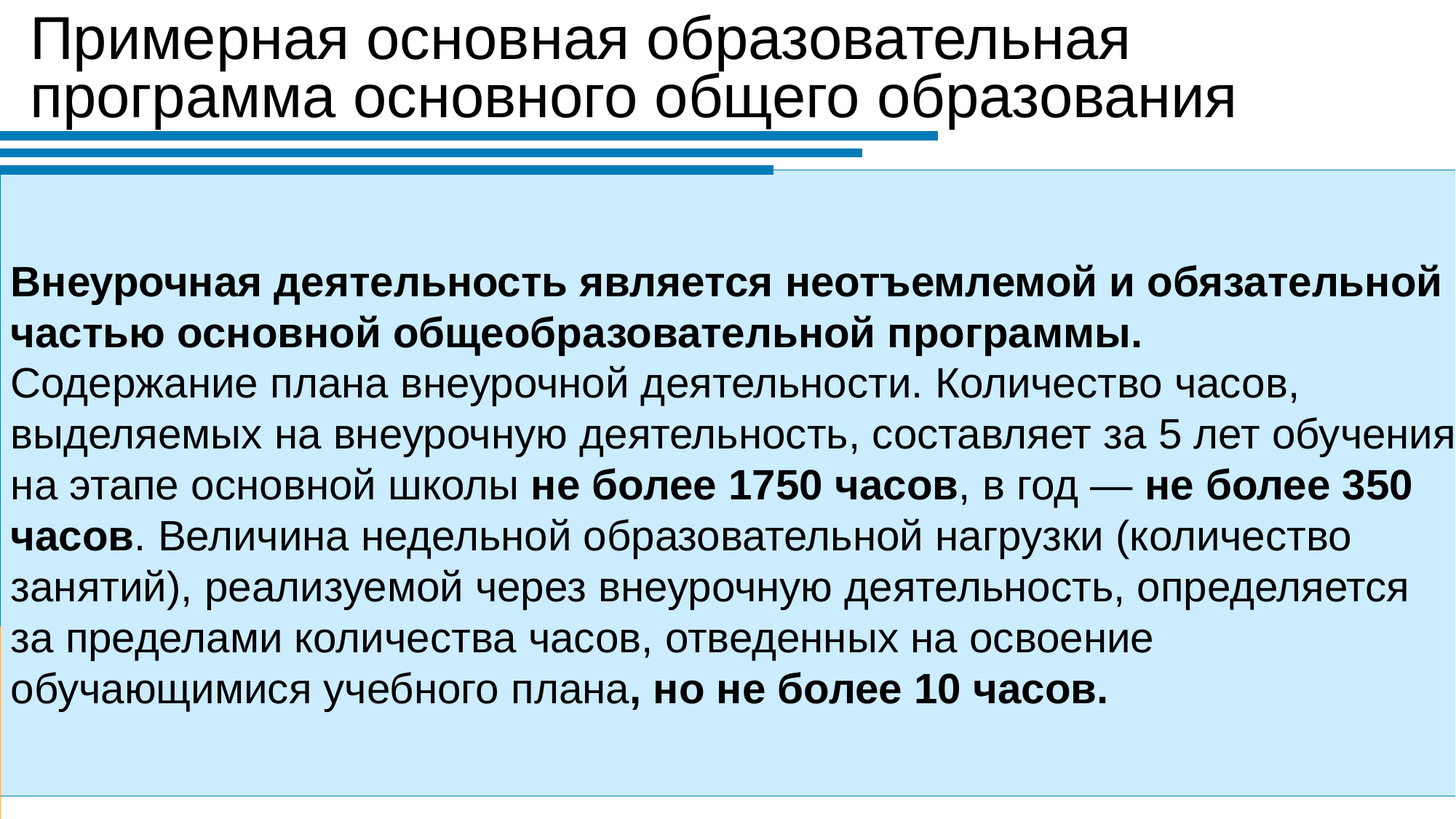

Примерная основная образовательная программа основного общего образования
Внеурочная деятельность является неотъемлемой и обязательной частью основной общеобразовательной программы.
Содержание плана внеурочной деятельности. Количество часов, выделяемых на внеурочную деятельность, составляет за 5 лет обучения на этапе основной школы не более 1750 часов, в год — не более 350 часов. Величина недельной образовательной нагрузки (количество занятий), реализуемой через внеурочную деятельность, определяется за пределами количества часов, отведенных на освоение обучающимися учебного плана, но не более 10 часов.